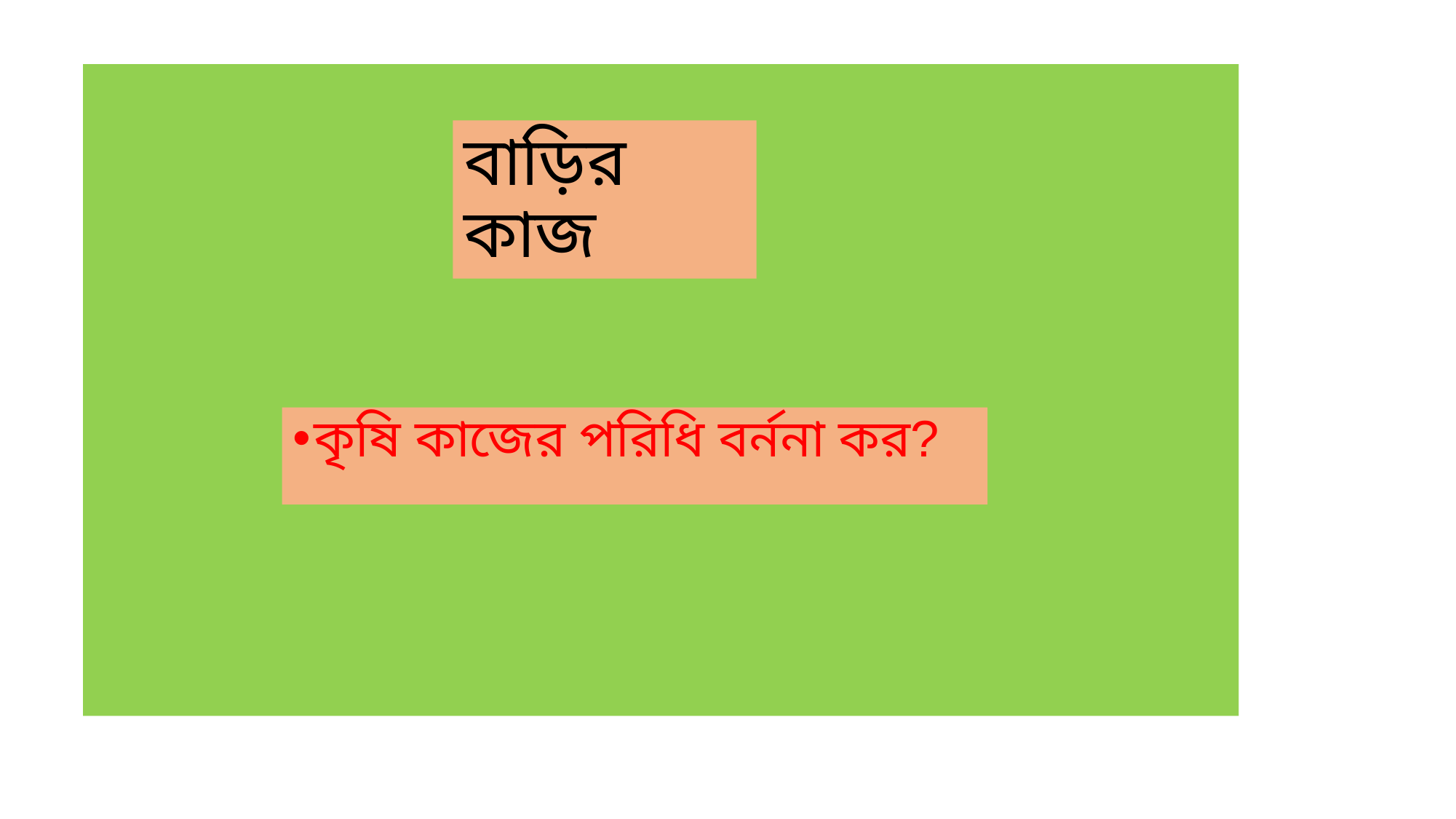

# বাড়ির কাজ
কৃষি কাজের পরিধি বর্ননা কর?